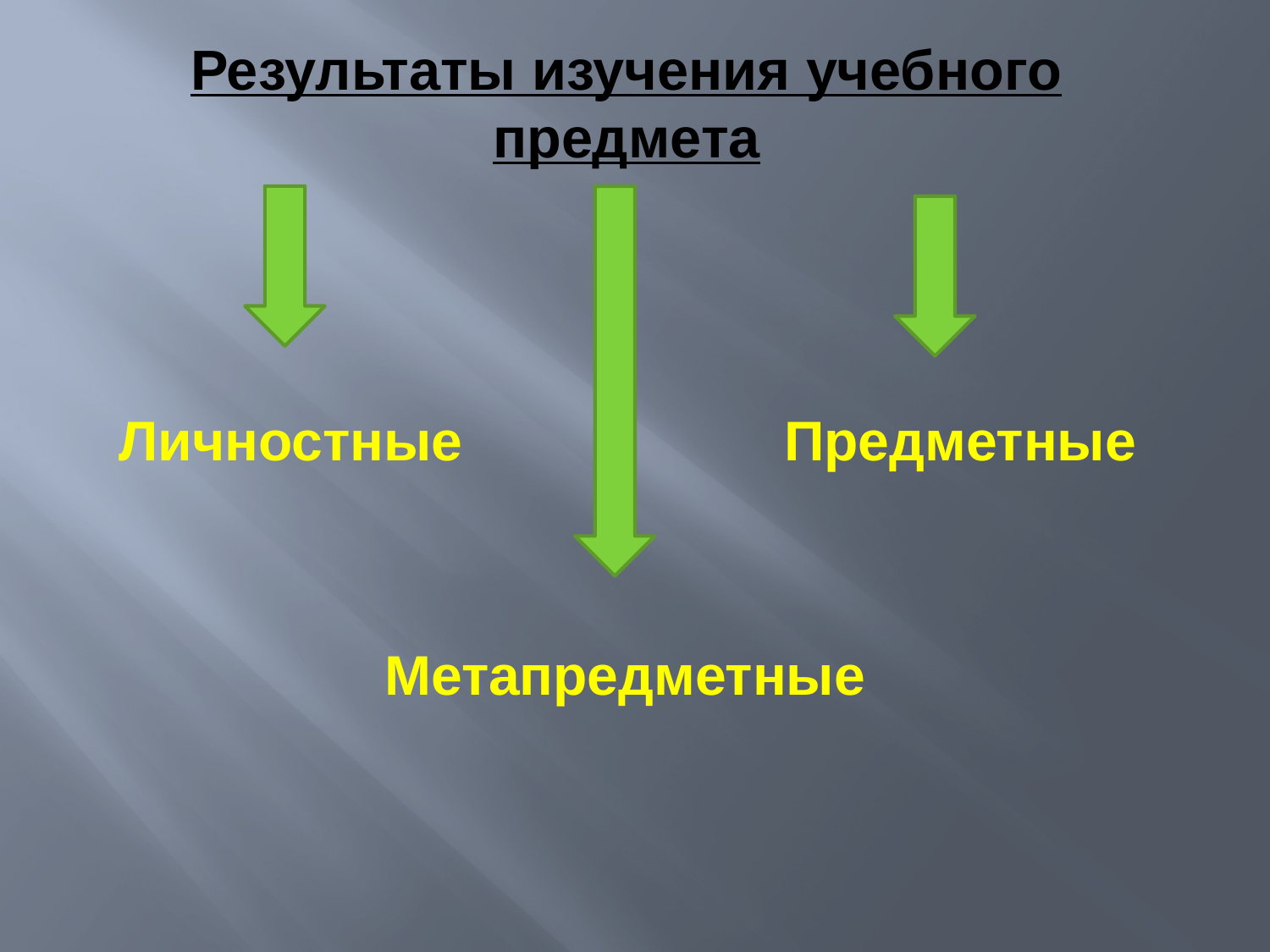

# Результаты изучения учебного предмета

Личностные                       Предметные

                   Метапредметные